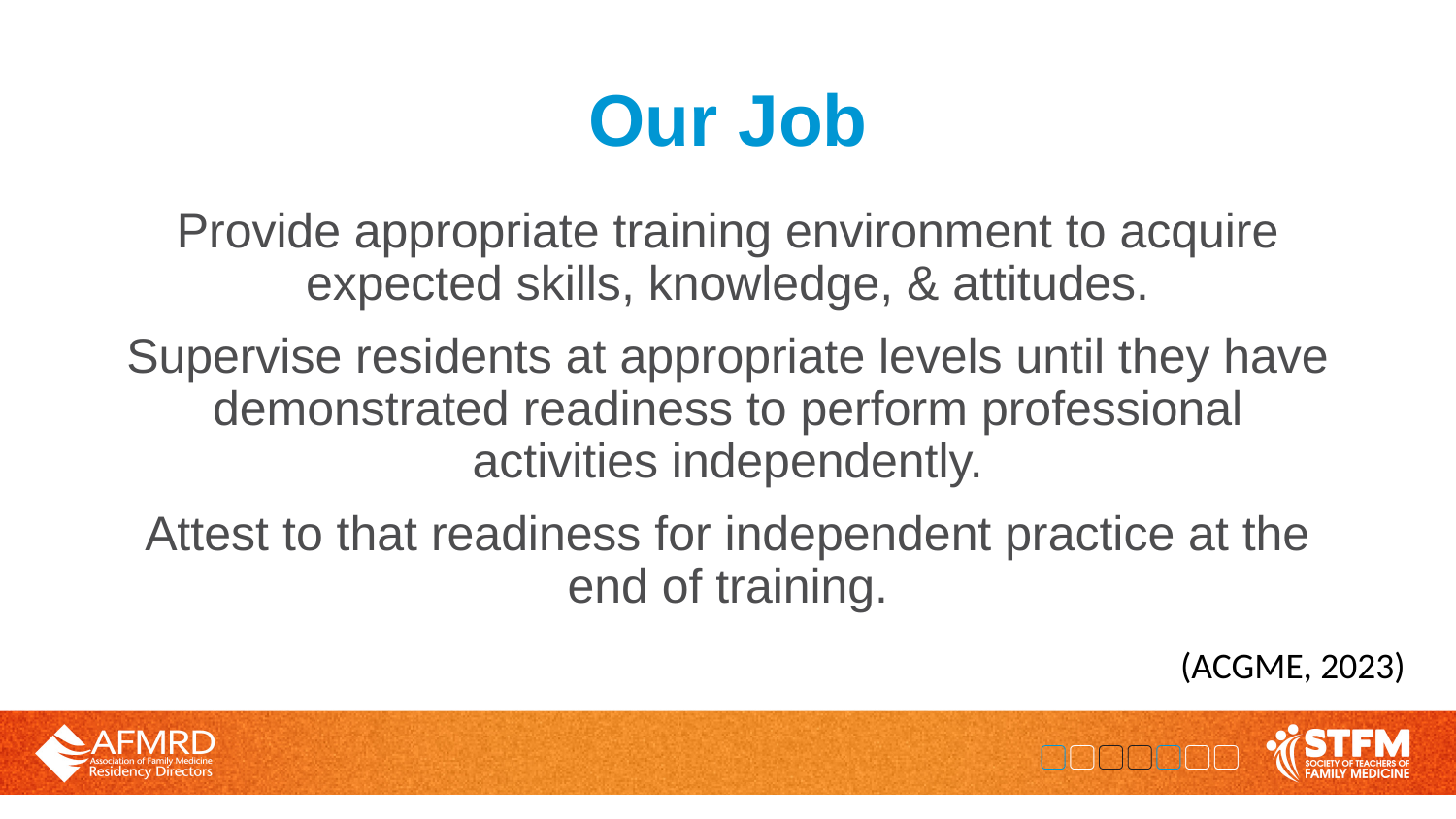

# Our Job

Provide appropriate training environment to acquire expected skills, knowledge, & attitudes.
Supervise residents at appropriate levels until they have demonstrated readiness to perform professional activities independently.
Attest to that readiness for independent practice at the end of training.

(ACGME, 2023)